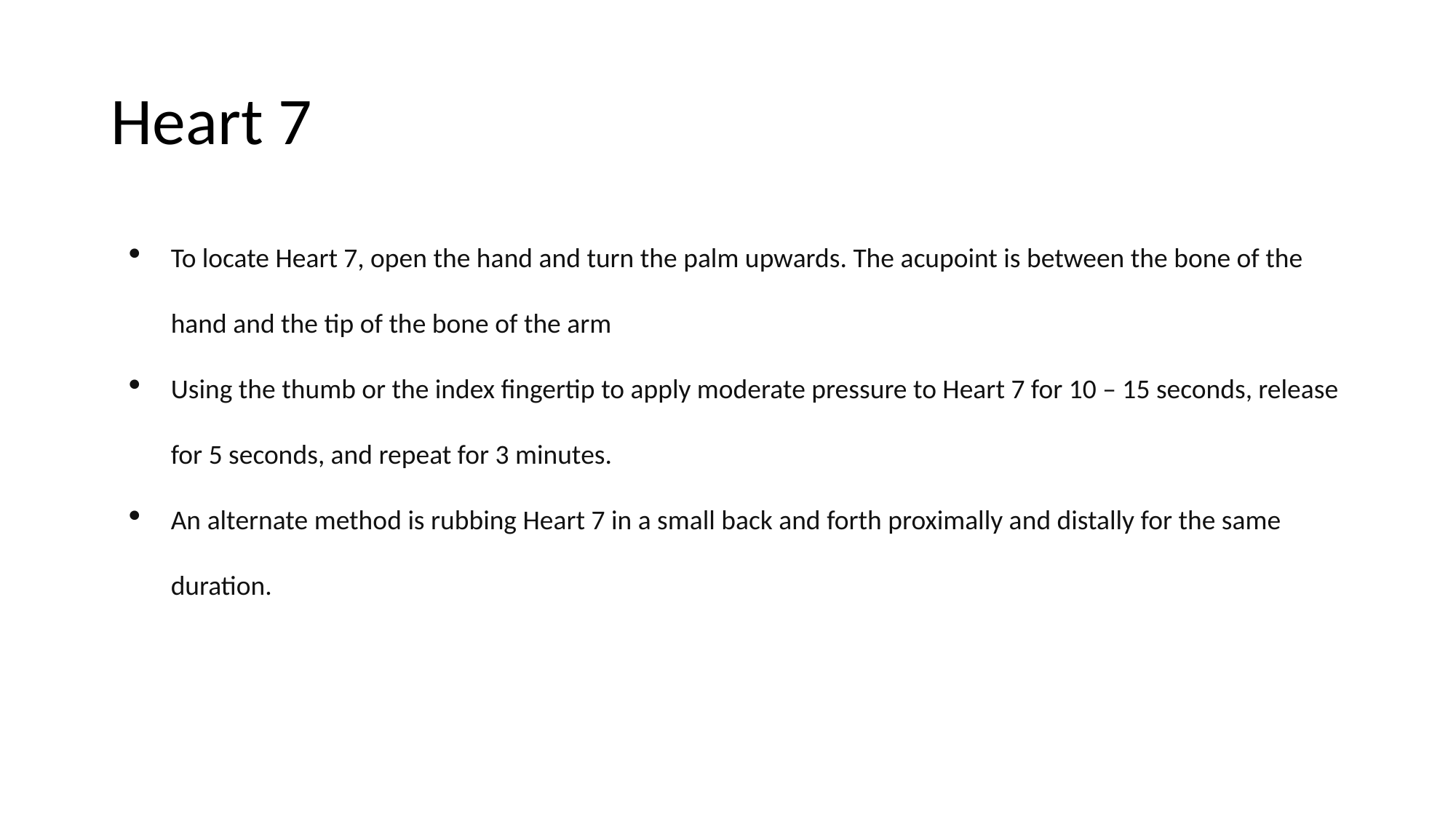

# Heart 7
To locate Heart 7, open the hand and turn the palm upwards. The acupoint is between the bone of the hand and the tip of the bone of the arm
Using the thumb or the index fingertip to apply moderate pressure to Heart 7 for 10 – 15 seconds, release for 5 seconds, and repeat for 3 minutes.
An alternate method is rubbing Heart 7 in a small back and forth proximally and distally for the same duration.